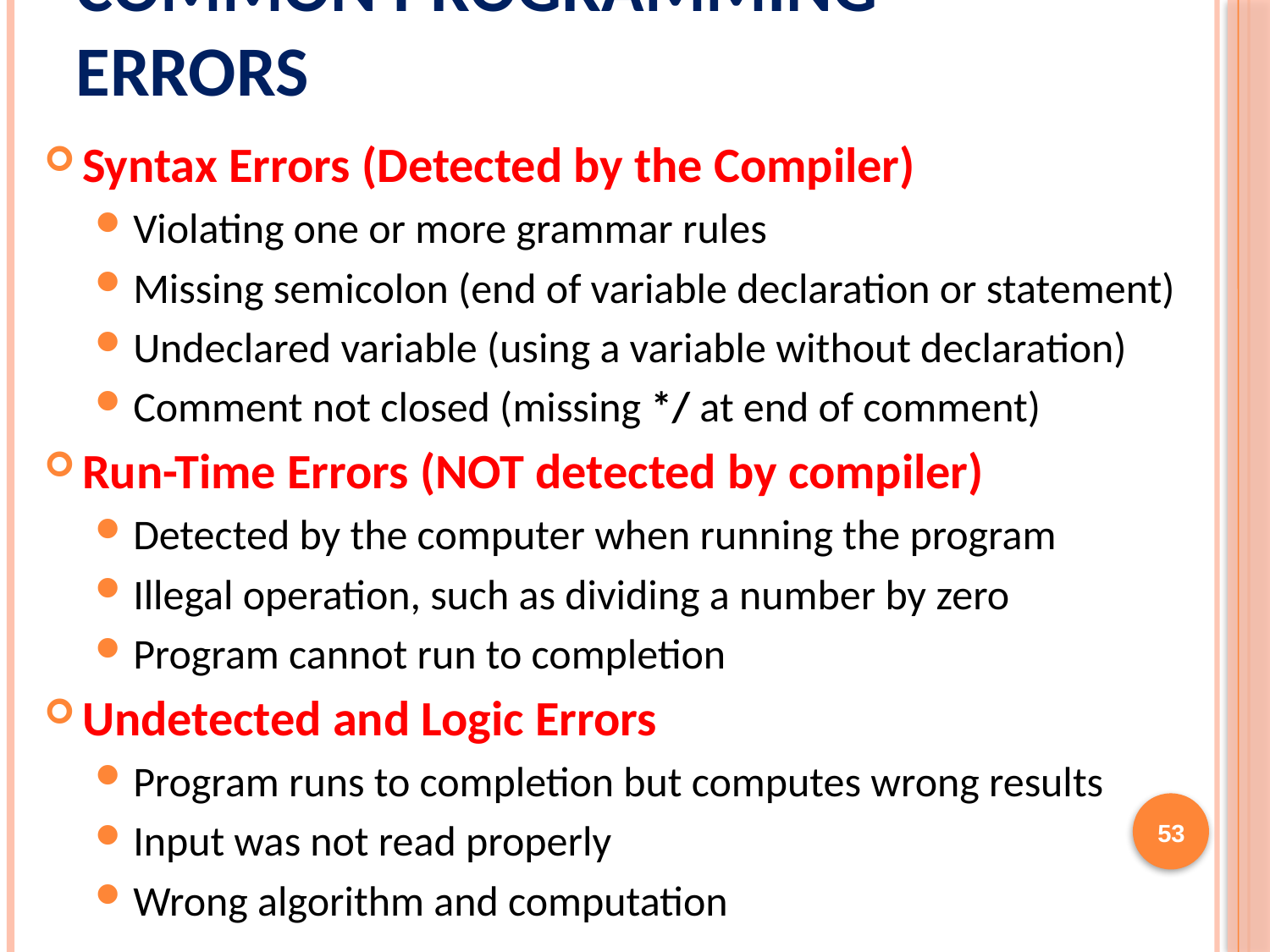

# Common Programming Errors
Syntax Errors (Detected by the Compiler)
Violating one or more grammar rules
Missing semicolon (end of variable declaration or statement)
Undeclared variable (using a variable without declaration)
Comment not closed (missing */ at end of comment)
Run-Time Errors (NOT detected by compiler)
Detected by the computer when running the program
Illegal operation, such as dividing a number by zero
Program cannot run to completion
Undetected and Logic Errors
Program runs to completion but computes wrong results
Input was not read properly
Wrong algorithm and computation
53